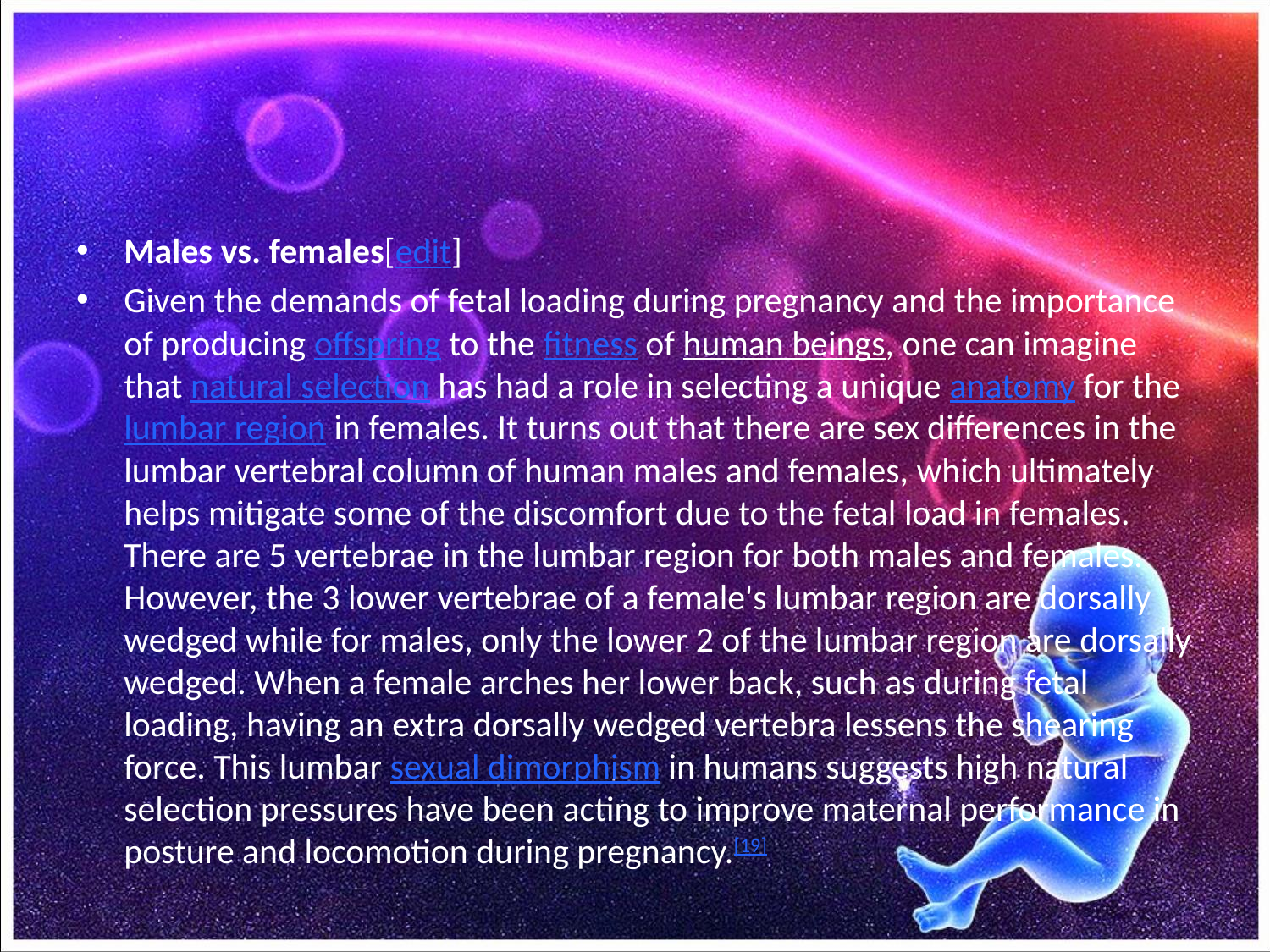

#
Males vs. females[edit]
Given the demands of fetal loading during pregnancy and the importance of producing offspring to the fitness of human beings, one can imagine that natural selection has had a role in selecting a unique anatomy for the lumbar region in females. It turns out that there are sex differences in the lumbar vertebral column of human males and females, which ultimately helps mitigate some of the discomfort due to the fetal load in females. There are 5 vertebrae in the lumbar region for both males and females. However, the 3 lower vertebrae of a female's lumbar region are dorsally wedged while for males, only the lower 2 of the lumbar region are dorsally wedged. When a female arches her lower back, such as during fetal loading, having an extra dorsally wedged vertebra lessens the shearing force. This lumbar sexual dimorphism in humans suggests high natural selection pressures have been acting to improve maternal performance in posture and locomotion during pregnancy.[19]